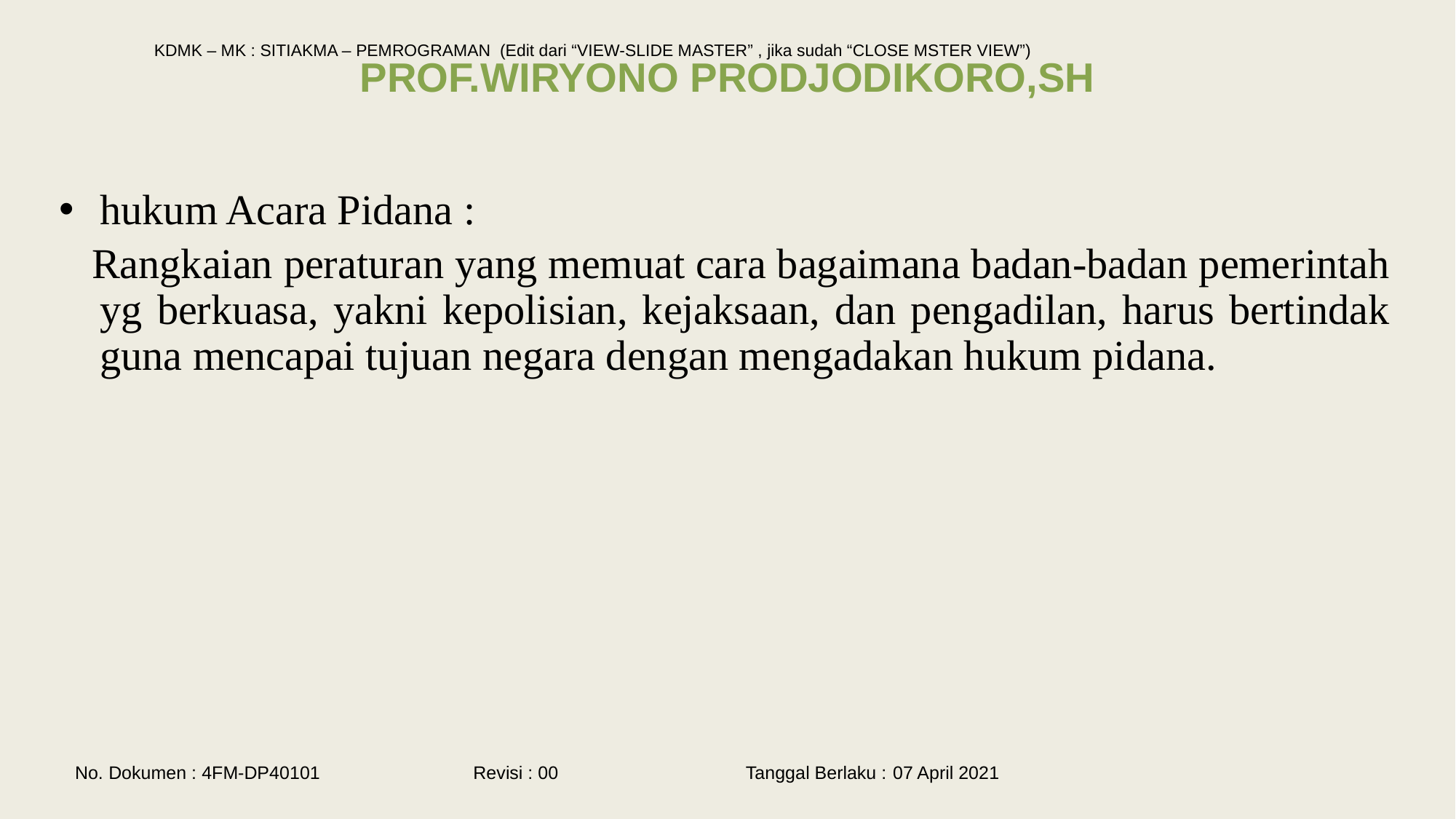

# PROF.WIRYONO PRODJODIKORO,SH
hukum Acara Pidana :
   Rangkaian peraturan yang memuat cara bagaimana badan-badan pemerintah yg berkuasa, yakni kepolisian, kejaksaan, dan pengadilan, harus bertindak guna mencapai tujuan negara dengan mengadakan hukum pidana.